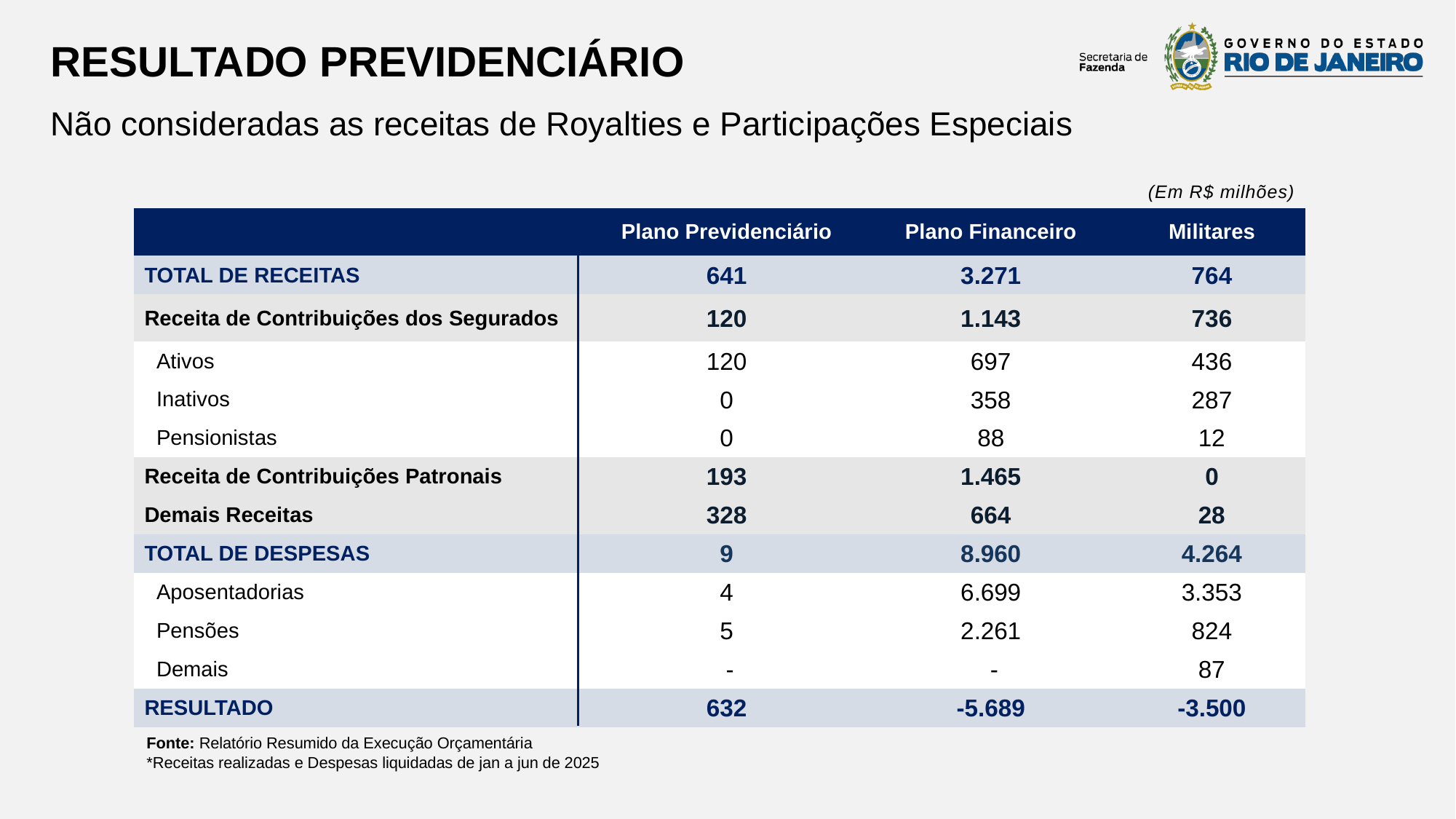

RESULTADO PREVIDENCIÁRIO
Não consideradas as receitas de Royalties e Participações Especiais
(Em R$ milhões)

| ​​ | Plano Previdenciário​​ | Plano Financeiro​​ | Militares​​ |
| --- | --- | --- | --- |
| TOTAL DE RECEITAS​​ | 641 | 3.271 | 764 |
| Receita de Contribuições dos Segurados ​​ | 120 | 1.143 | 736 |
| Ativos​​ | 120 | 697 | 436 |
| Inativos​​ | 0 | 358 | 287 |
| Pensionistas​​ | 0 | 88 | 12 |
| Receita de Contribuições Patronais​​ | 193 | 1.465 | 0 |
| Demais Receitas​​ | 328 | 664 | 28 |
| TOTAL DE DESPESAS​​ | 9 | 8.960 | 4.264 |
| Aposentadorias​​ | 4 | 6.699 | 3.353 |
| Pensões​​ | 5 | 2.261 | 824 |
| Demais​​ | - | - | 87 |
| RESULTADO ​​ | 632 | -5.689 | -3.500 |
Fonte: Relatório Resumido da Execução Orçamentária
​*Receitas realizadas e Despesas liquidadas de jan a jun de 2025